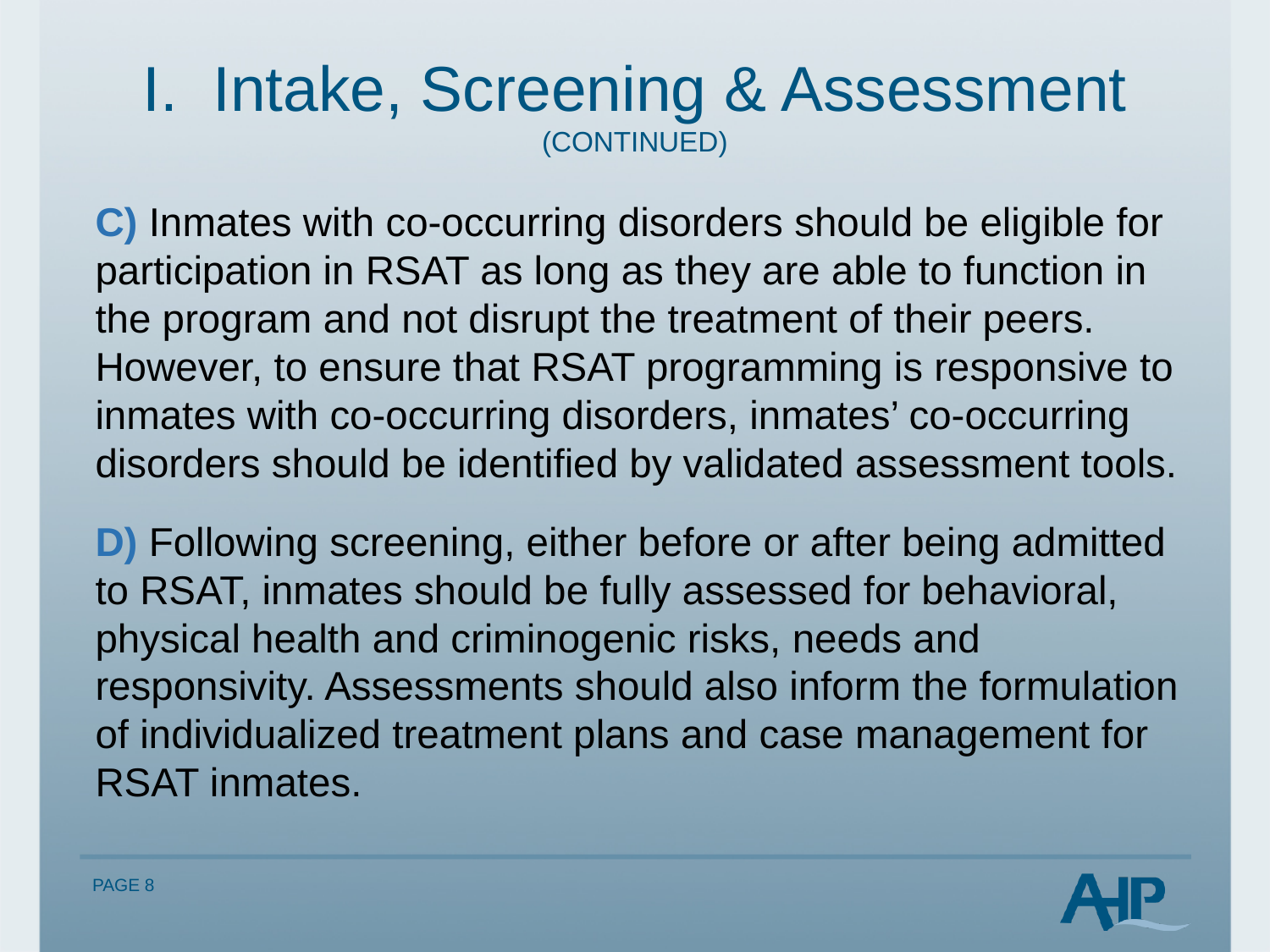

# I.  Intake, Screening & Assessment (CONTINUED)
C) Inmates with co-occurring disorders should be eligible for participation in RSAT as long as they are able to function in the program and not disrupt the treatment of their peers. However, to ensure that RSAT programming is responsive to inmates with co-occurring disorders, inmates’ co-occurring disorders should be identified by validated assessment tools.
D) Following screening, either before or after being admitted
to RSAT, inmates should be fully assessed for behavioral, physical health and criminogenic risks, needs and responsivity. Assessments should also inform the formulation of individualized treatment plans and case management for RSAT inmates.